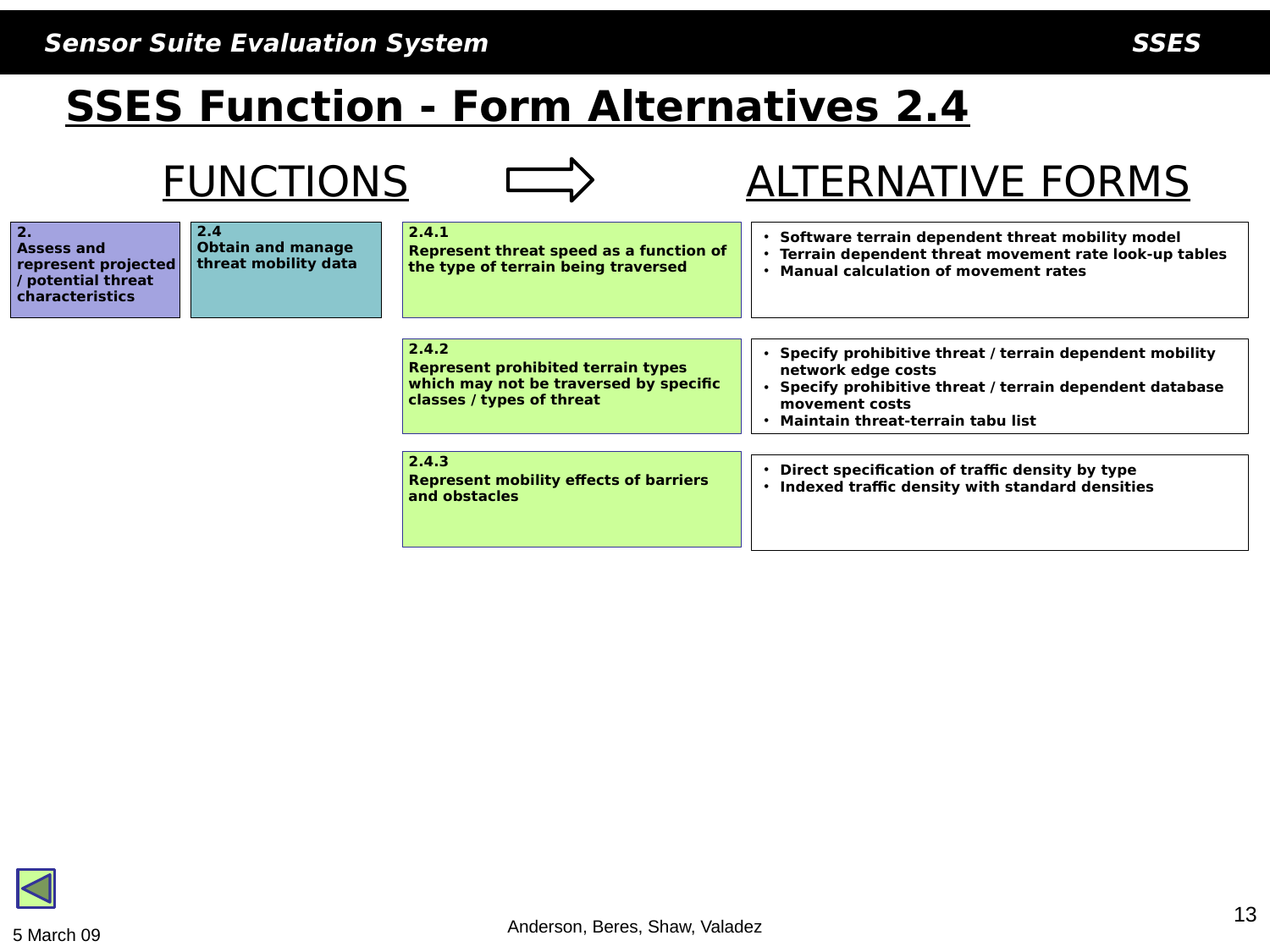

# SSES Function - Form Alternatives 2.4
FUNCTIONS
ALTERNATIVE FORMS

2.
Assess and represent projected / potential threat characteristics
2.4
Obtain and manage threat mobility data
2.4.1
Represent threat speed as a function of the type of terrain being traversed
Software terrain dependent threat mobility model
Terrain dependent threat movement rate look-up tables
Manual calculation of movement rates
2.4.2
Represent prohibited terrain types which may not be traversed by specific classes / types of threat
Specify prohibitive threat / terrain dependent mobility network edge costs
Specify prohibitive threat / terrain dependent database movement costs
Maintain threat-terrain tabu list
2.4.3
Represent mobility effects of barriers and obstacles
Direct specification of traffic density by type
Indexed traffic density with standard densities

13
Anderson, Beres, Shaw, Valadez
5 March 09